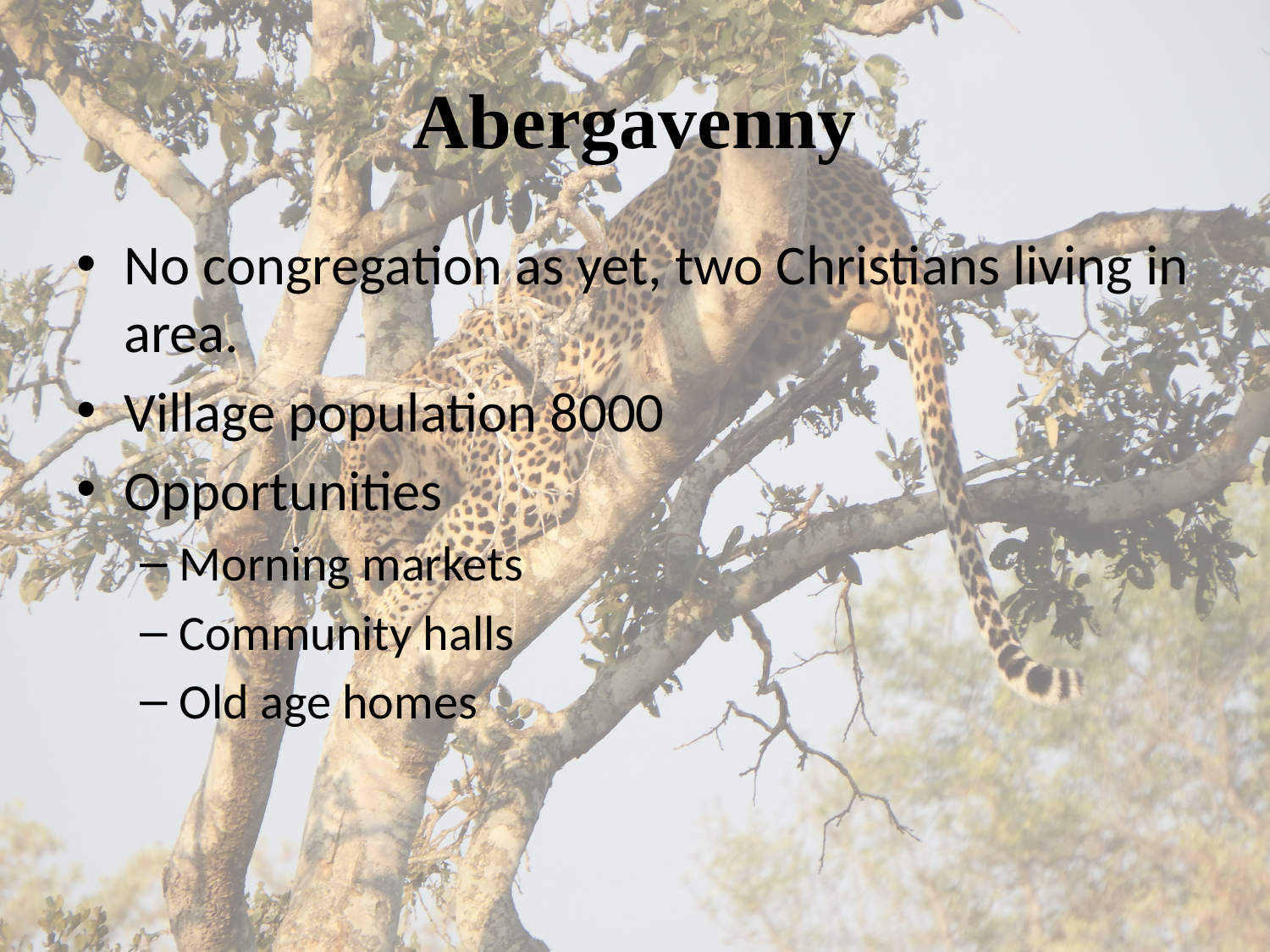

# Abergavenny
No congregation as yet, two Christians living in area.
Village population 8000
Opportunities
Morning markets
Community halls
Old age homes